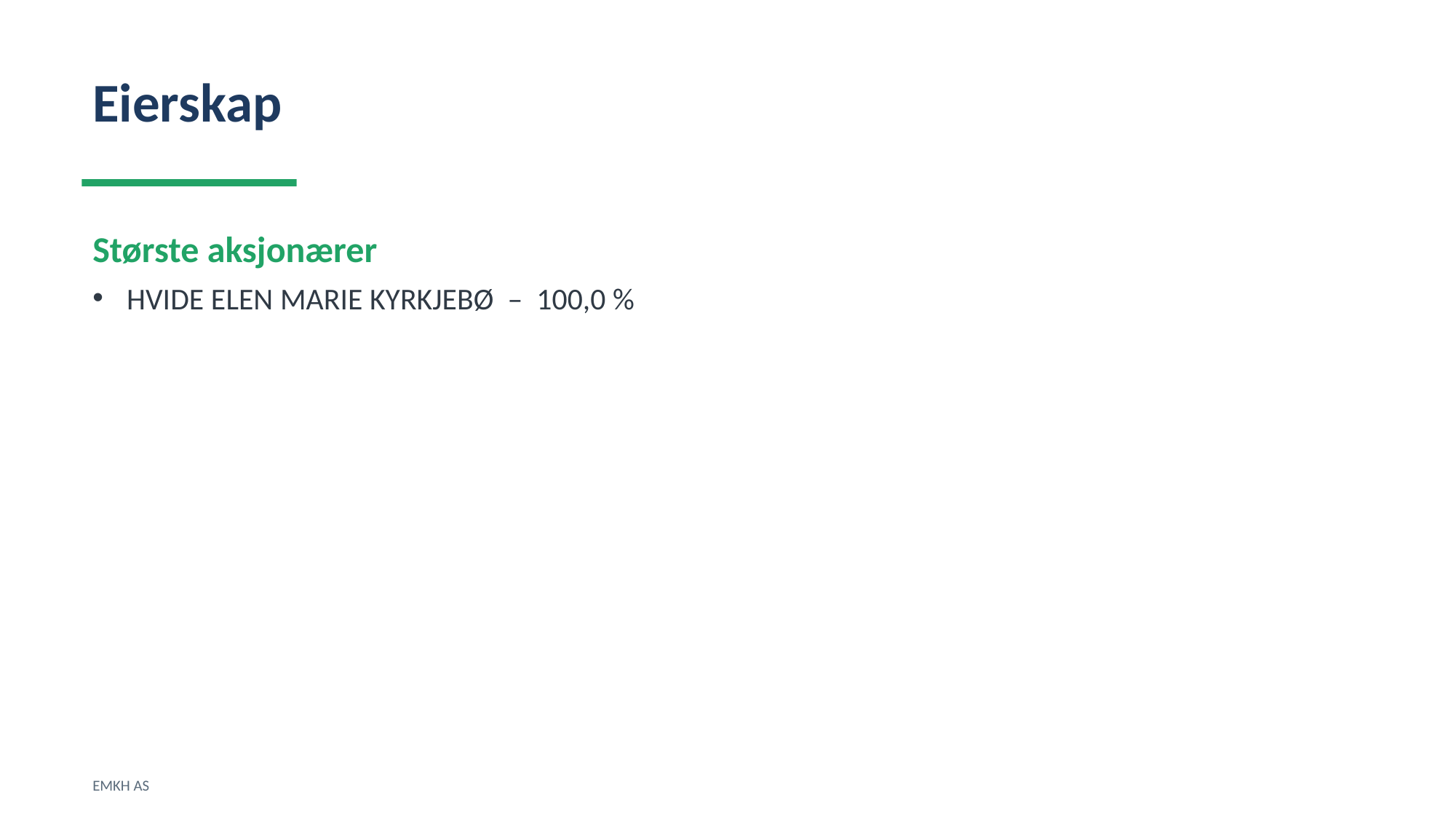

Eierskap

Største aksjonærer
HVIDE ELEN MARIE KYRKJEBØ  –  100,0 %
EMKH AS